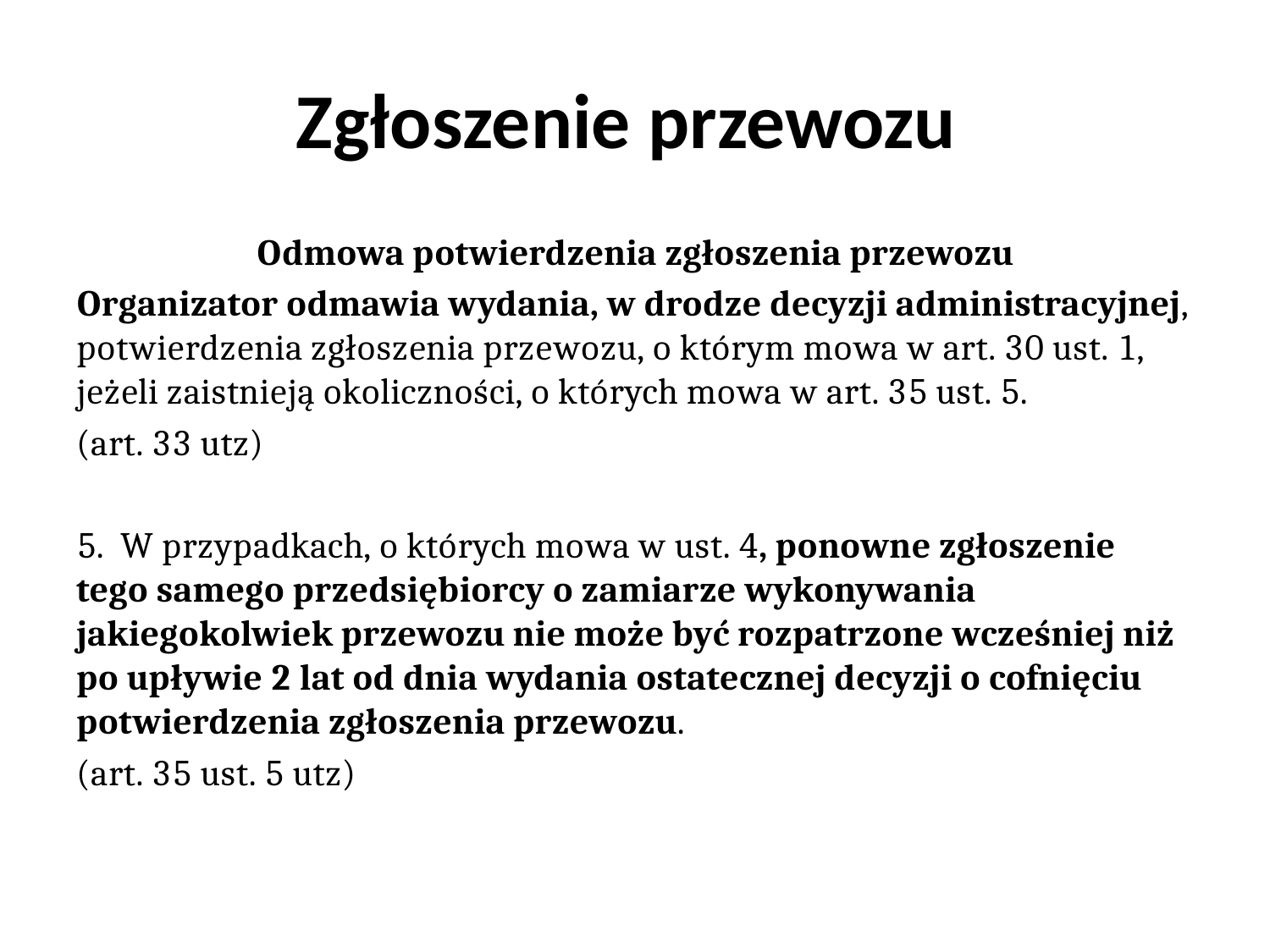

# Zgłoszenie przewozu
Odmowa potwierdzenia zgłoszenia przewozu
Organizator odmawia wydania, w drodze decyzji administracyjnej, potwierdzenia zgłoszenia przewozu, o którym mowa w art. 30 ust. 1, jeżeli zaistnieją okoliczności, o których mowa w art. 35 ust. 5.
(art. 33 utz)

5.  W przypadkach, o których mowa w ust. 4, ponowne zgłoszenie tego samego przedsiębiorcy o zamiarze wykonywania jakiegokolwiek przewozu nie może być rozpatrzone wcześniej niż po upływie 2 lat od dnia wydania ostatecznej decyzji o cofnięciu potwierdzenia zgłoszenia przewozu.
(art. 35 ust. 5 utz)